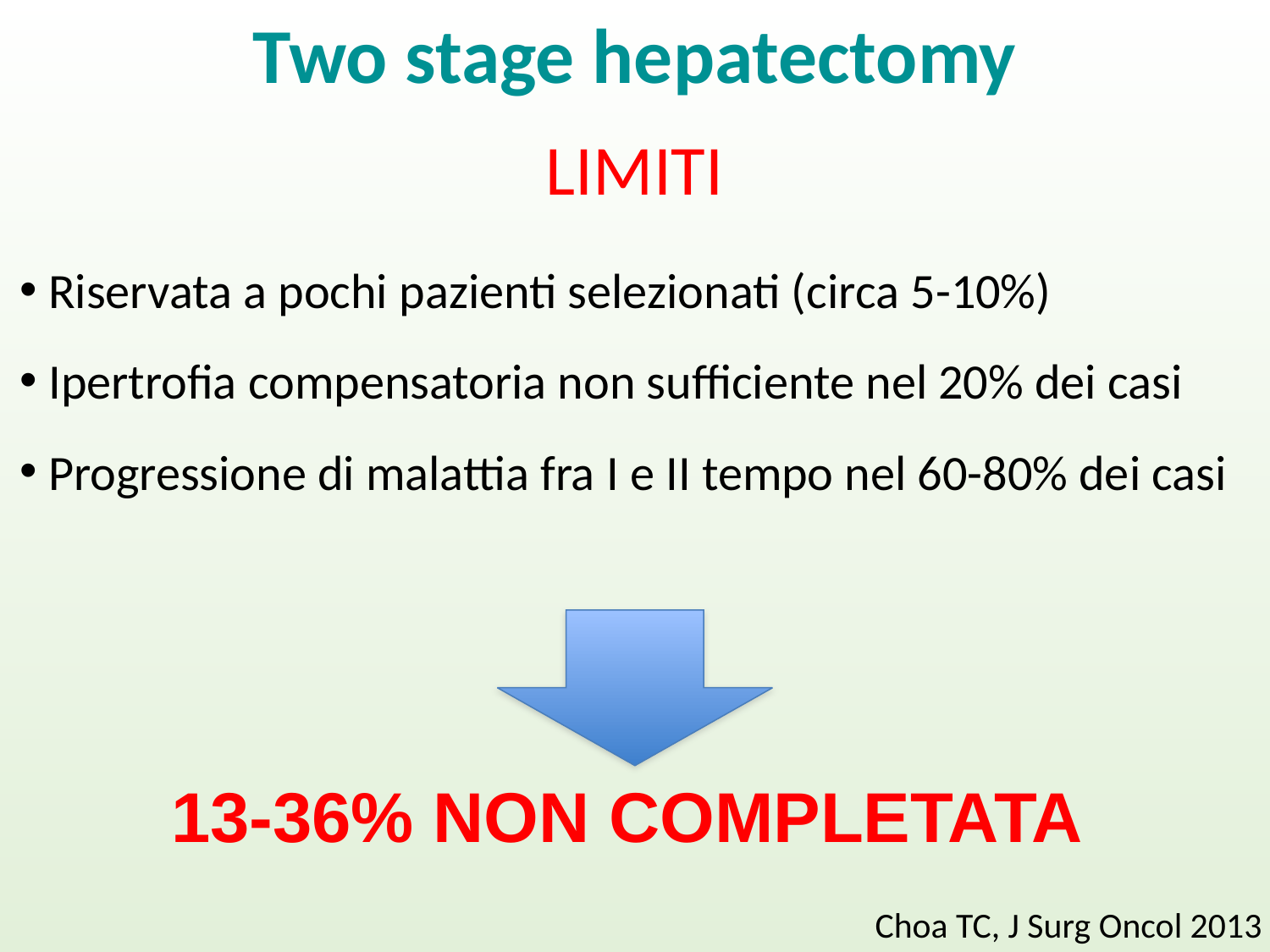

Two stage hepatectomy
LIMITI
 Riservata a pochi pazienti selezionati (circa 5-10%)
 Ipertrofia compensatoria non sufficiente nel 20% dei casi
 Progressione di malattia fra I e II tempo nel 60-80% dei casi

13-36% non completata
Choa TC, J Surg Oncol 2013